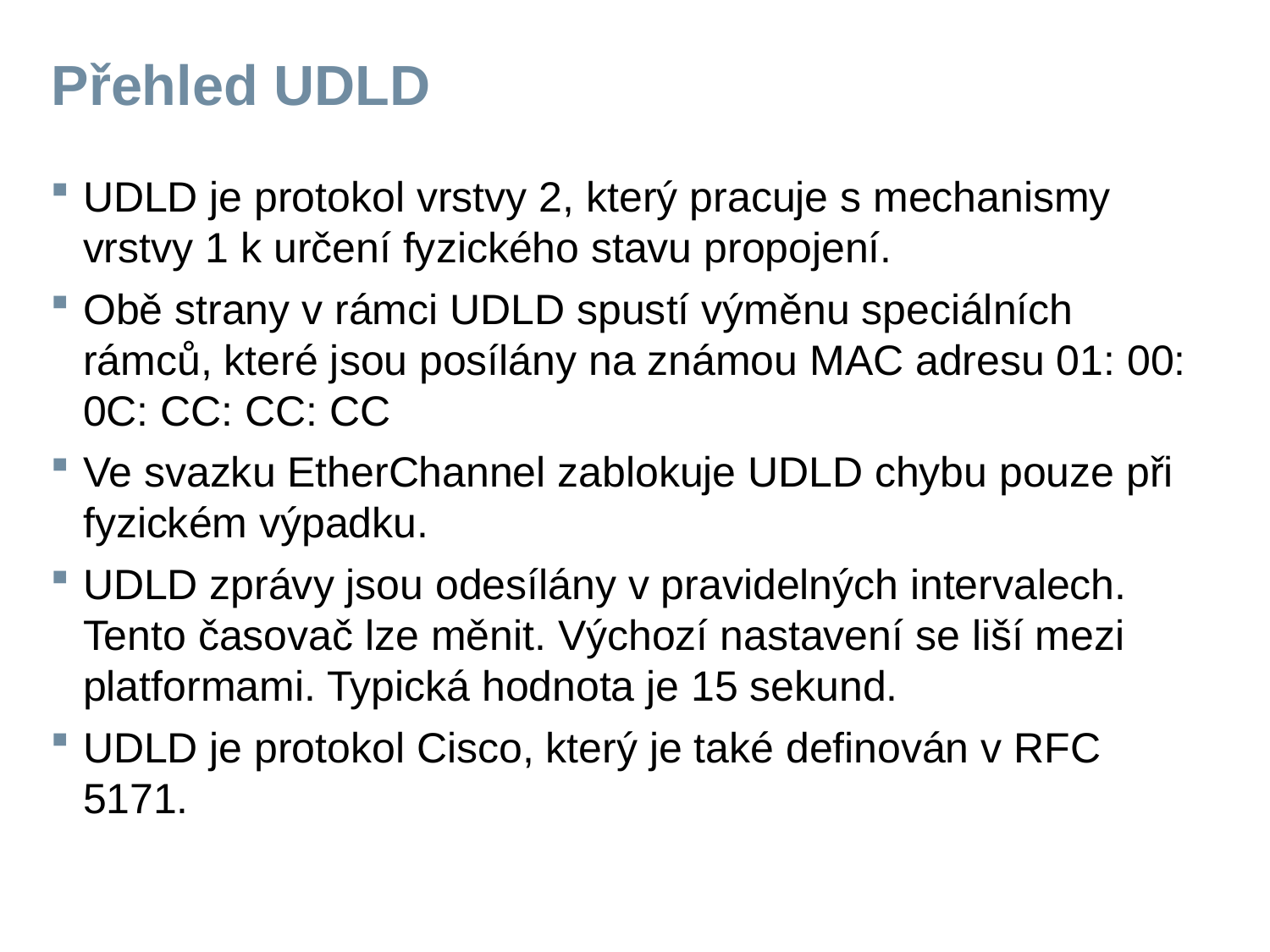

# Přehled UDLD
UDLD je protokol vrstvy 2, který pracuje s mechanismy vrstvy 1 k určení fyzického stavu propojení.
Obě strany v rámci UDLD spustí výměnu speciálních rámců, které jsou posílány na známou MAC adresu 01: 00: 0C: CC: CC: CC
Ve svazku EtherChannel zablokuje UDLD chybu pouze při fyzickém výpadku.
UDLD zprávy jsou odesílány v pravidelných intervalech. Tento časovač lze měnit. Výchozí nastavení se liší mezi platformami. Typická hodnota je 15 sekund.
UDLD je protokol Cisco, který je také definován v RFC 5171.